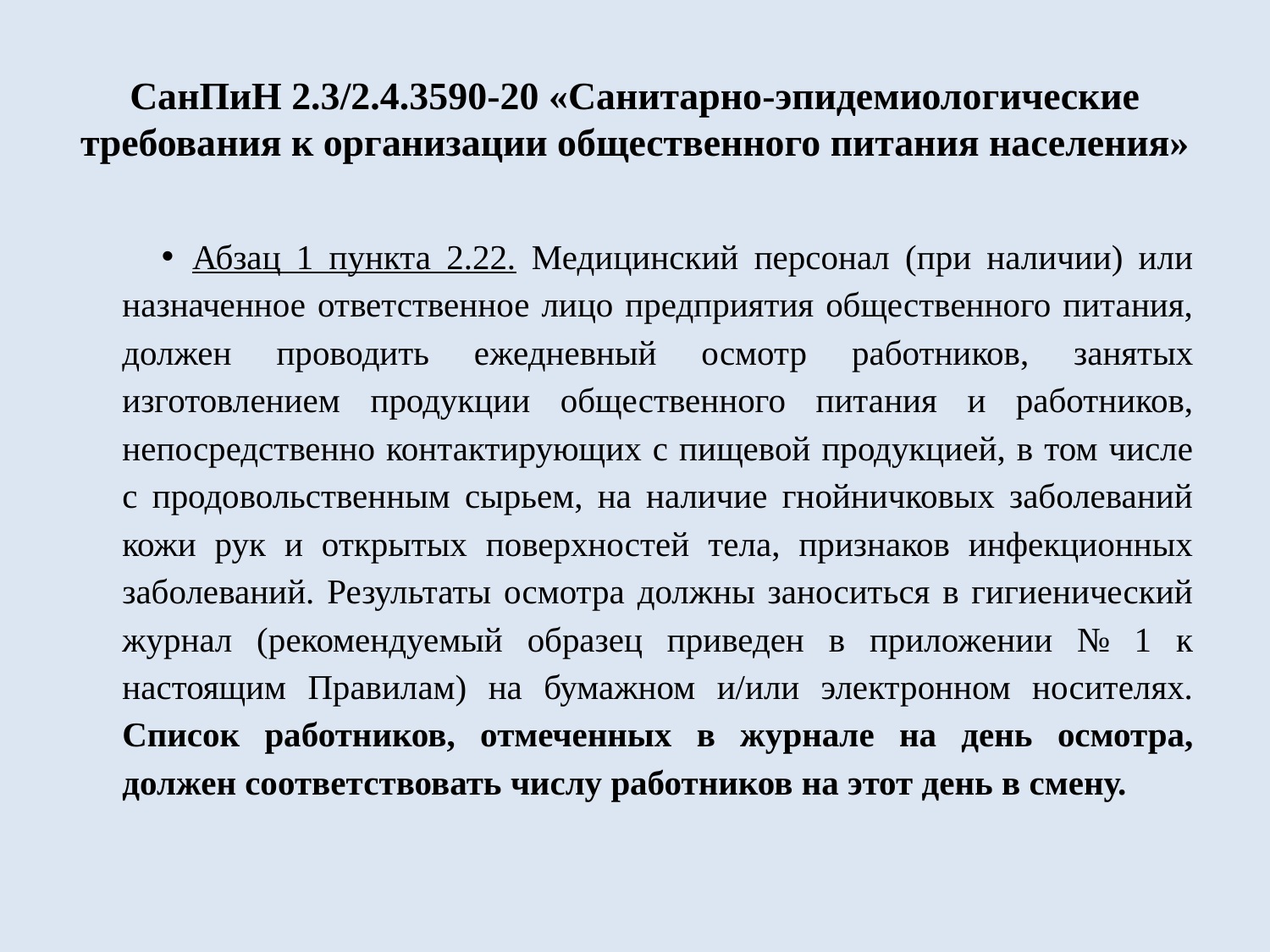

# СанПиН 2.3/2.4.3590-20 «Санитарно-эпидемиологические требования к организации общественного питания населения»
Абзац 1 пункта 2.22. Медицинский персонал (при наличии) или назначенное ответственное лицо предприятия общественного питания, должен проводить ежедневный осмотр работников, занятых изготовлением продукции общественного питания и работников, непосредственно контактирующих с пищевой продукцией, в том числе с продовольственным сырьем, на наличие гнойничковых заболеваний кожи рук и открытых поверхностей тела, признаков инфекционных заболеваний. Результаты осмотра должны заноситься в гигиенический журнал (рекомендуемый образец приведен в приложении № 1 к настоящим Правилам) на бумажном и/или электронном носителях. Список работников, отмеченных в журнале на день осмотра, должен соответствовать числу работников на этот день в смену.